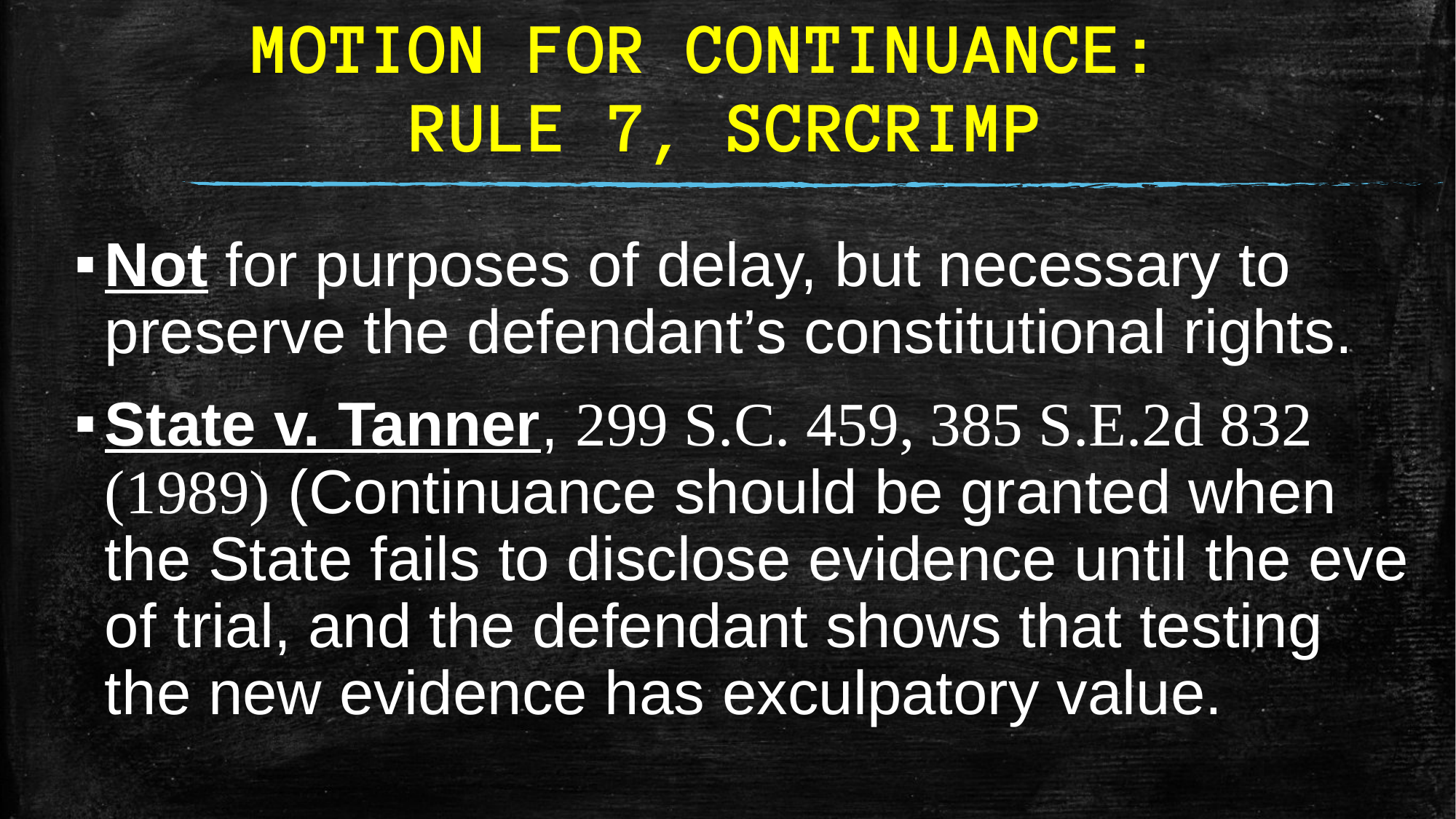

# MOTION FOR CONTINUANCE: RULE 7, SCRCRIMP
Not for purposes of delay, but necessary to preserve the defendant’s constitutional rights.
State v. Tanner, 299 S.C. 459, 385 S.E.2d 832 (1989) (Continuance should be granted when the State fails to disclose evidence until the eve of trial, and the defendant shows that testing the new evidence has exculpatory value.